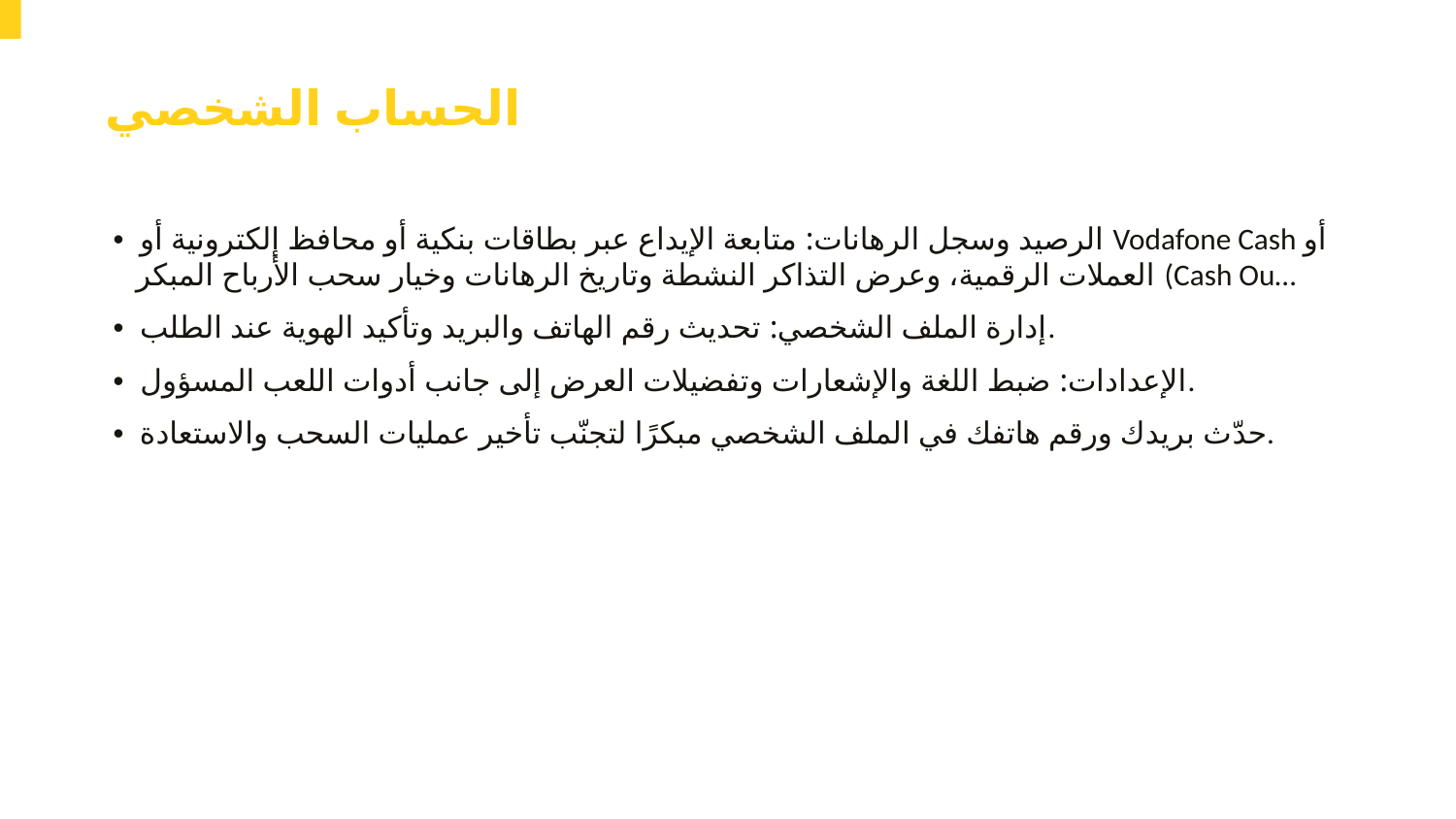

الحساب الشخصي
•  الرصيد وسجل الرهانات: متابعة الإيداع عبر بطاقات بنكية أو محافظ إلكترونية أو Vodafone Cash أو العملات الرقمية، وعرض التذاكر النشطة وتاريخ الرهانات وخيار سحب الأرباح المبكر (Cash Ou…
•  إدارة الملف الشخصي: تحديث رقم الهاتف والبريد وتأكيد الهوية عند الطلب.
•  الإعدادات: ضبط اللغة والإشعارات وتفضيلات العرض إلى جانب أدوات اللعب المسؤول.
•  حدّث بريدك ورقم هاتفك في الملف الشخصي مبكرًا لتجنّب تأخير عمليات السحب والاستعادة.